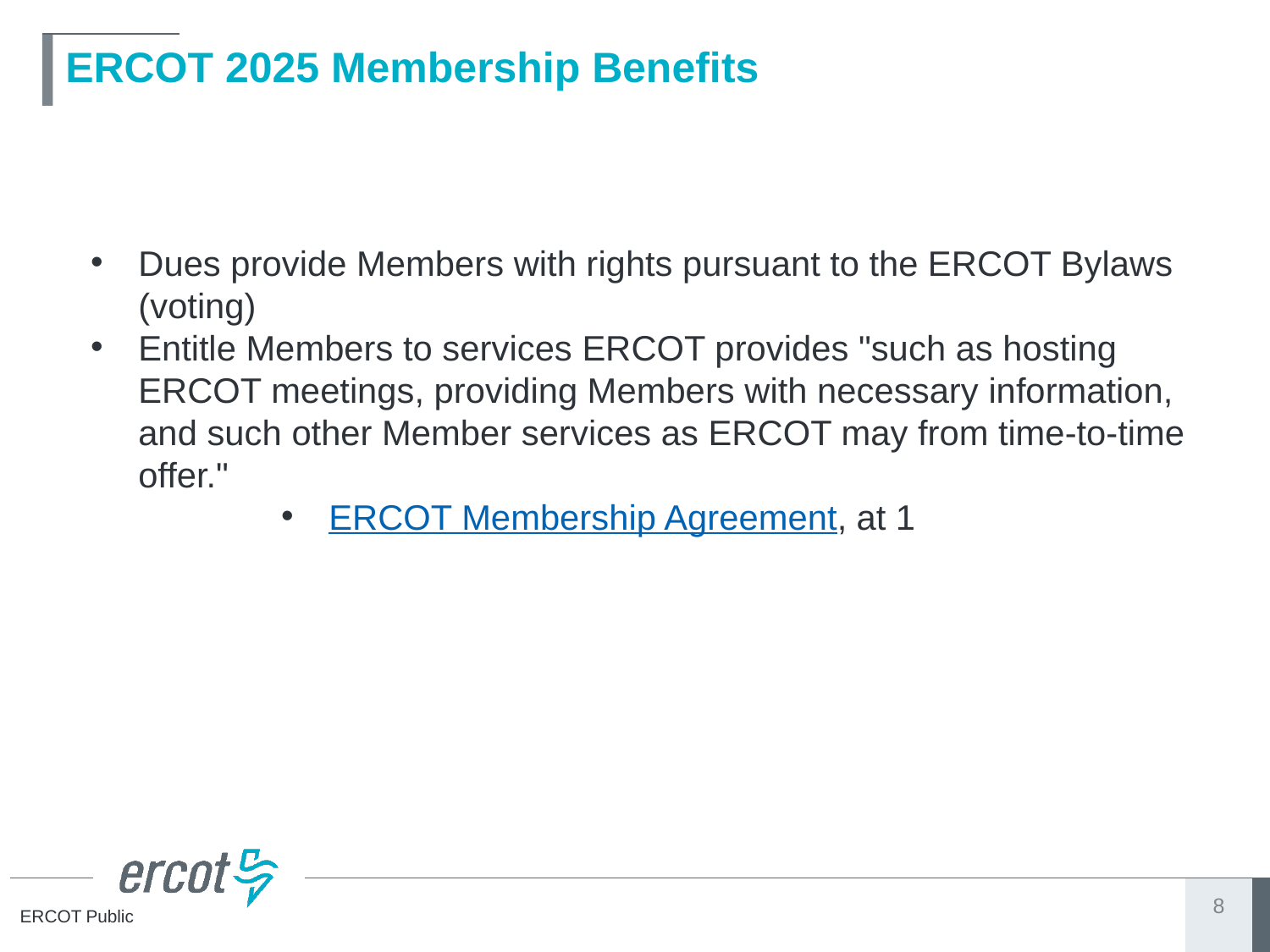

# ERCOT 2025 Membership Benefits
Dues provide Members with rights pursuant to the ERCOT Bylaws (voting)
Entitle Members to services ERCOT provides "such as hosting ERCOT meetings, providing Members with necessary information, and such other Member services as ERCOT may from time-to-time offer."
ERCOT Membership Agreement, at 1

8